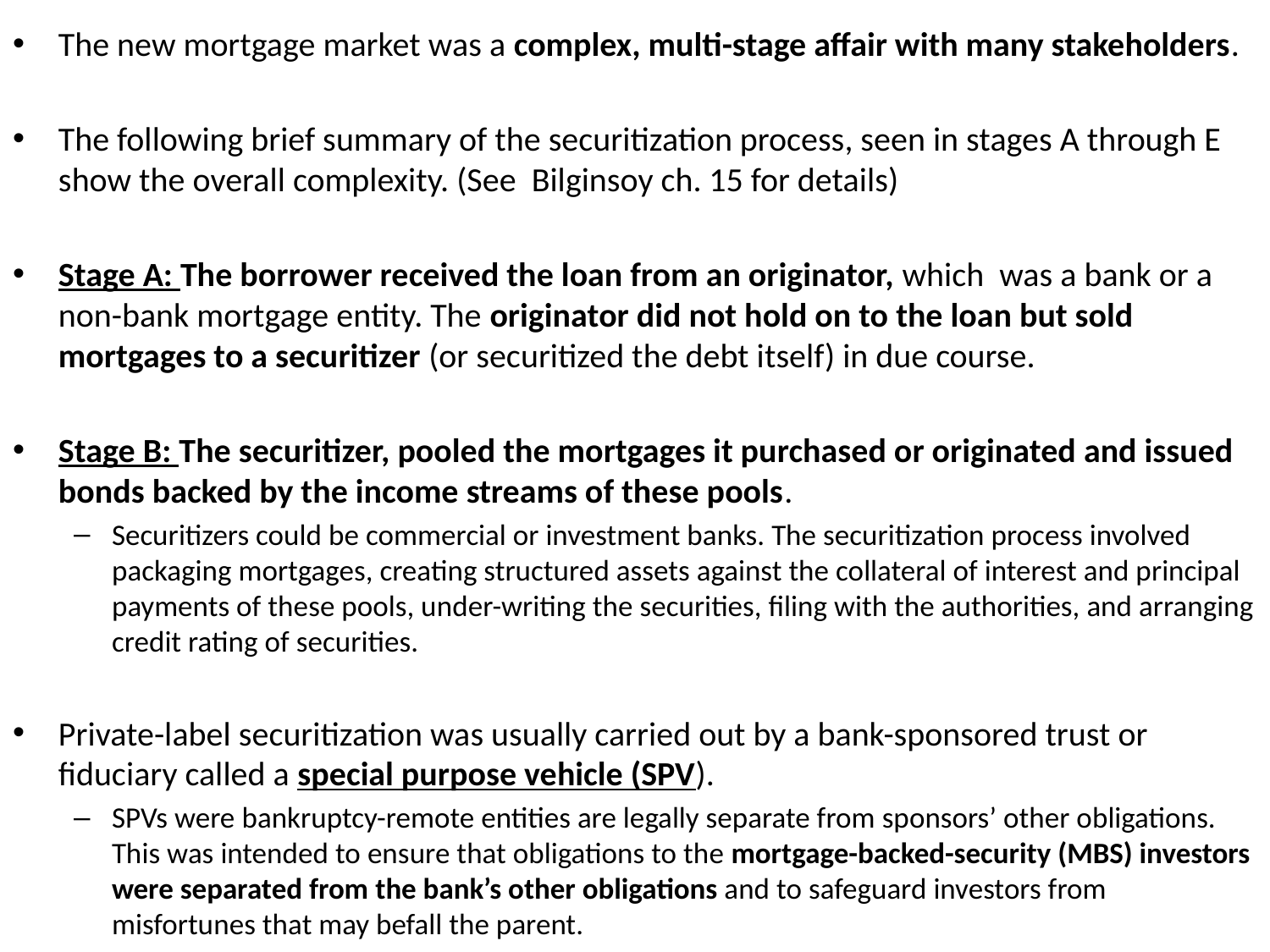

The new mortgage market was a complex, multi-stage affair with many stakeholders.

The following brief summary of the securitization process, seen in stages A through E show the overall complexity. (See  Bilginsoy ch. 15 for details)

Stage A: The borrower received the loan from an originator, which  was a bank or a non-bank mortgage entity. The originator did not hold on to the loan but sold mortgages to a securitizer (or securitized the debt itself) in due course.

Stage B: The securitizer, pooled the mortgages it purchased or originated and issued bonds backed by the income streams of these pools.
Securitizers could be commercial or investment banks. The securitization process involved packaging mortgages, creating structured assets against the collateral of interest and principal payments of these pools, under-writing the securities, filing with the authorities, and arranging credit rating of securities.

Private-label securitization was usually carried out by a bank-sponsored trust or fiduciary called a special purpose vehicle (SPV).
SPVs were bankruptcy-remote entities are legally separate from sponsors’ other obligations. This was intended to ensure that obligations to the mortgage-backed-security (MBS) investors were separated from the bank’s other obligations and to safeguard investors from misfortunes that may befall the parent.